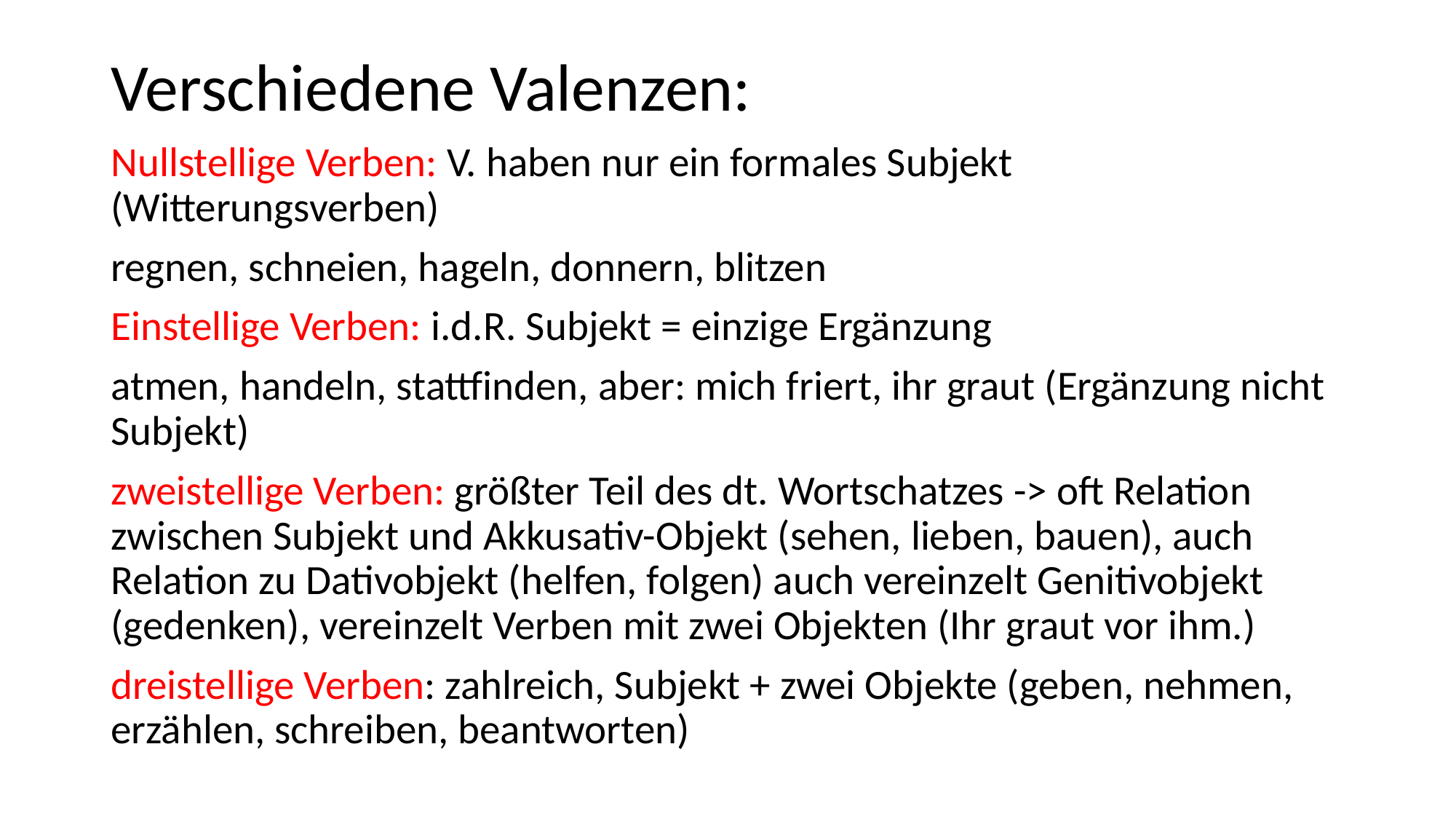

# Verschiedene Valenzen:
Nullstellige Verben: V. haben nur ein formales Subjekt (Witterungsverben)
regnen, schneien, hageln, donnern, blitzen
Einstellige Verben: i.d.R. Subjekt = einzige Ergänzung
atmen, handeln, stattfinden, aber: mich friert, ihr graut (Ergänzung nicht Subjekt)
zweistellige Verben: größter Teil des dt. Wortschatzes -> oft Relation zwischen Subjekt und Akkusativ-Objekt (sehen, lieben, bauen), auch Relation zu Dativobjekt (helfen, folgen) auch vereinzelt Genitivobjekt (gedenken), vereinzelt Verben mit zwei Objekten (Ihr graut vor ihm.)
dreistellige Verben: zahlreich, Subjekt + zwei Objekte (geben, nehmen, erzählen, schreiben, beantworten)